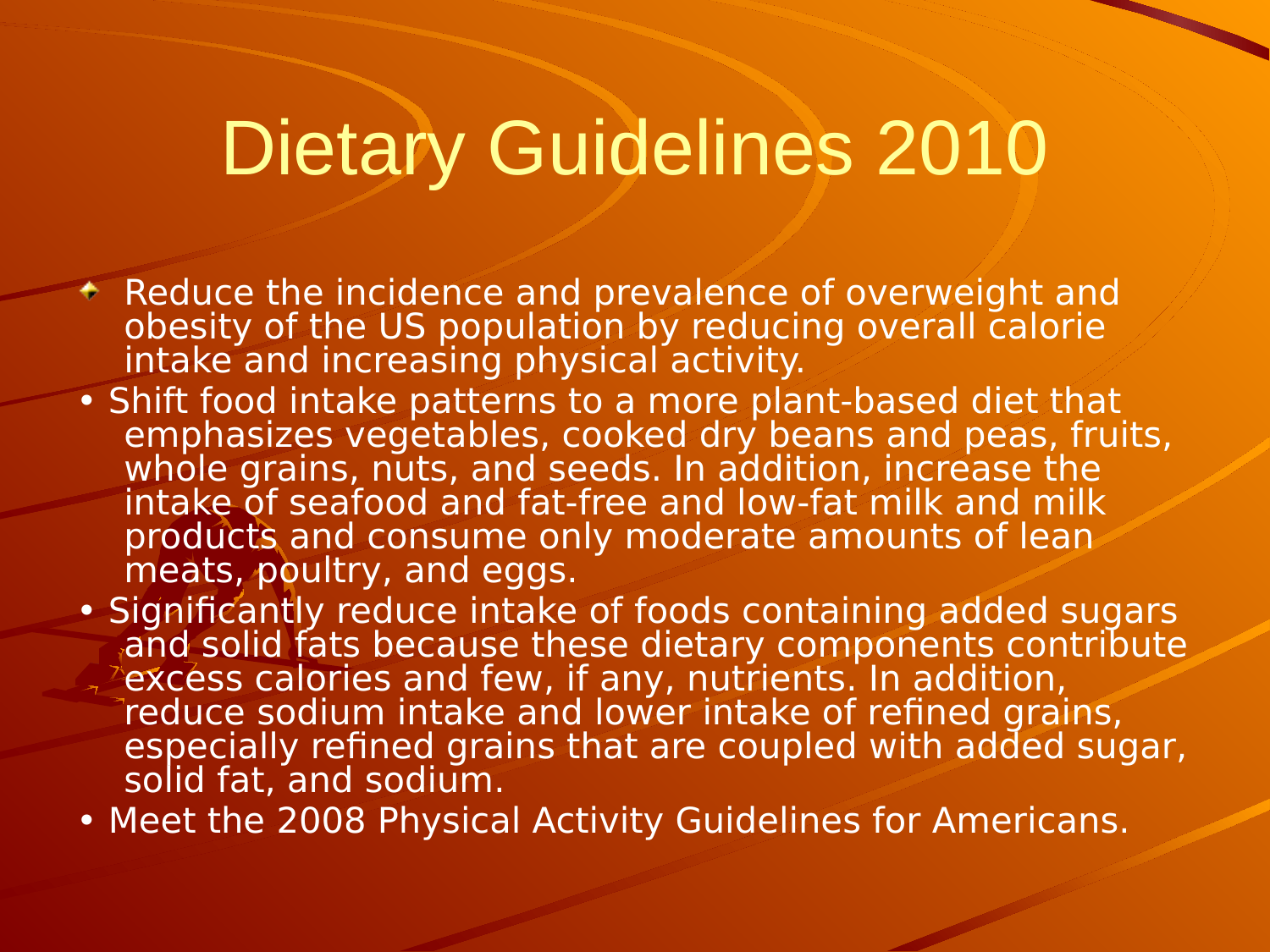

# Dietary Guidelines 2010

Reduce the incidence and prevalence of overweight and obesity of the US population by reducing overall calorie intake and increasing physical activity.
• Shift food intake patterns to a more plant-based diet that emphasizes vegetables, cooked dry beans and peas, fruits, whole grains, nuts, and seeds. In addition, increase the intake of seafood and fat-free and low-fat milk and milk products and consume only moderate amounts of lean meats, poultry, and eggs.
• Significantly reduce intake of foods containing added sugars and solid fats because these dietary components contribute excess calories and few, if any, nutrients. In addition, reduce sodium intake and lower intake of refined grains, especially refined grains that are coupled with added sugar, solid fat, and sodium.
• Meet the 2008 Physical Activity Guidelines for Americans.